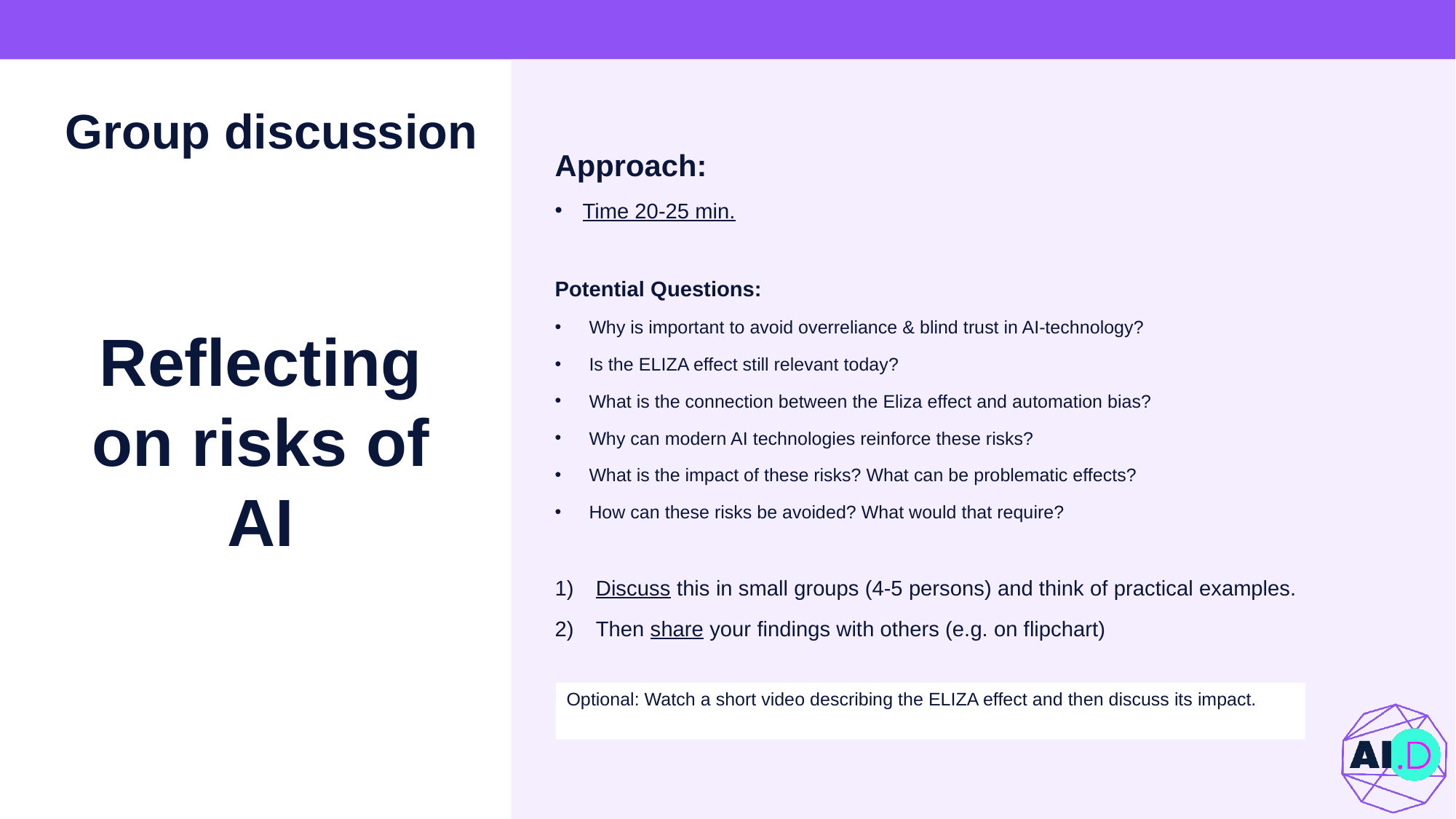

# Group discussion
Approach:
Time 20-25 min.

Potential Questions:
Why is important to avoid overreliance & blind trust in AI-technology?
Is the ELIZA effect still relevant today?
What is the connection between the Eliza effect and automation bias?
Why can modern AI technologies reinforce these risks?
What is the impact of these risks? What can be problematic effects?
How can these risks be avoided? What would that require?

Discuss this in small groups (4-5 persons) and think of practical examples.
Then share your findings with others (e.g. on flipchart)
Reflecting on risks of AI
Optional: Watch a short video describing the ELIZA effect and then discuss its impact.